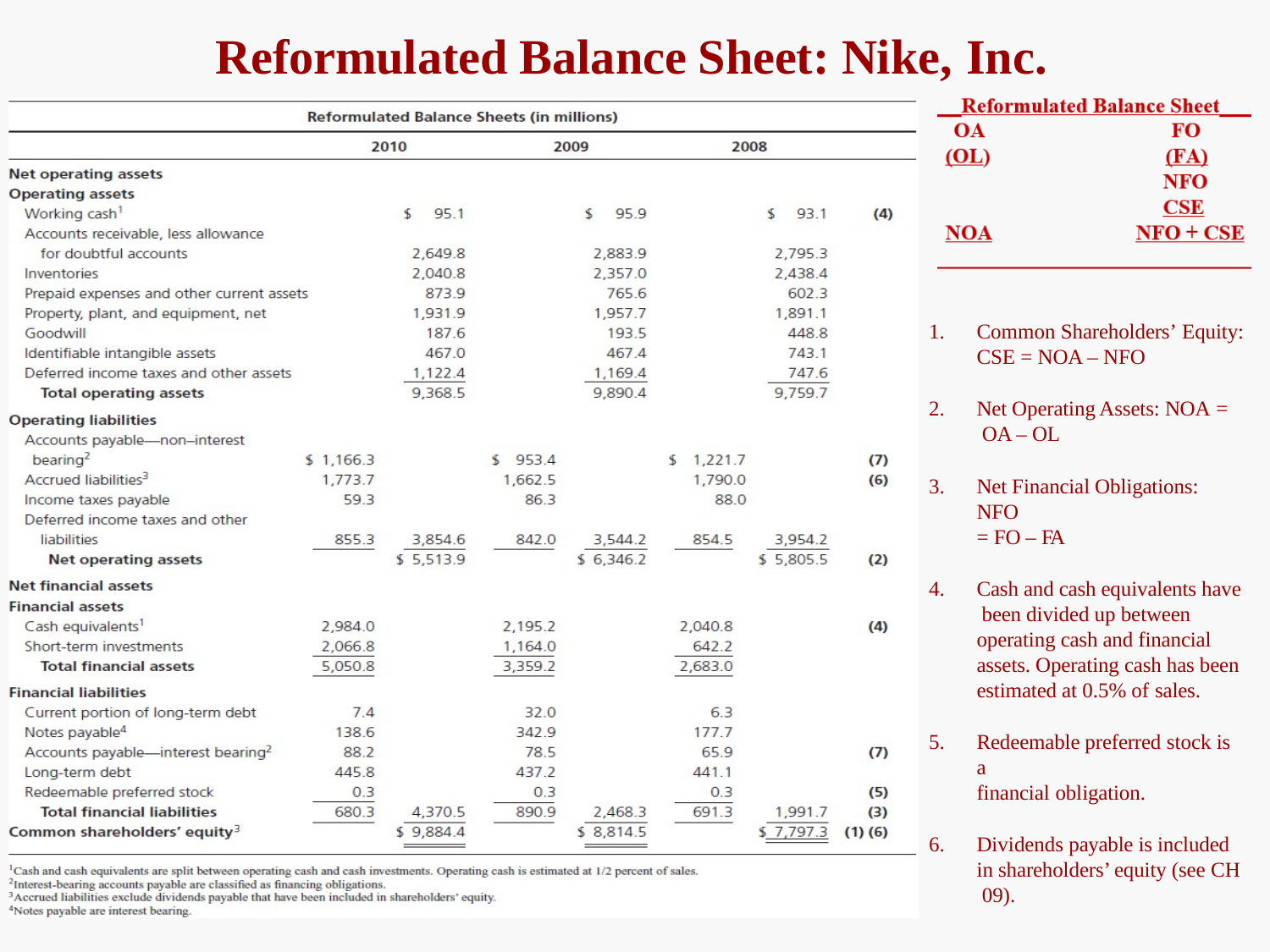

# Reformulated Balance Sheet: Nike, Inc.

Common Shareholders’ Equity:
CSE = NOA – NFO

Net Operating Assets: NOA =  OA – OL

Net Financial Obligations: NFO
= FO – FA

Cash and cash equivalents have  been divided up between  operating cash and financial  assets. Operating cash has been  estimated at 0.5% of sales.

Redeemable preferred stock is a
financial obligation.

Dividends payable is included  in shareholders’ equity (see CH  09).